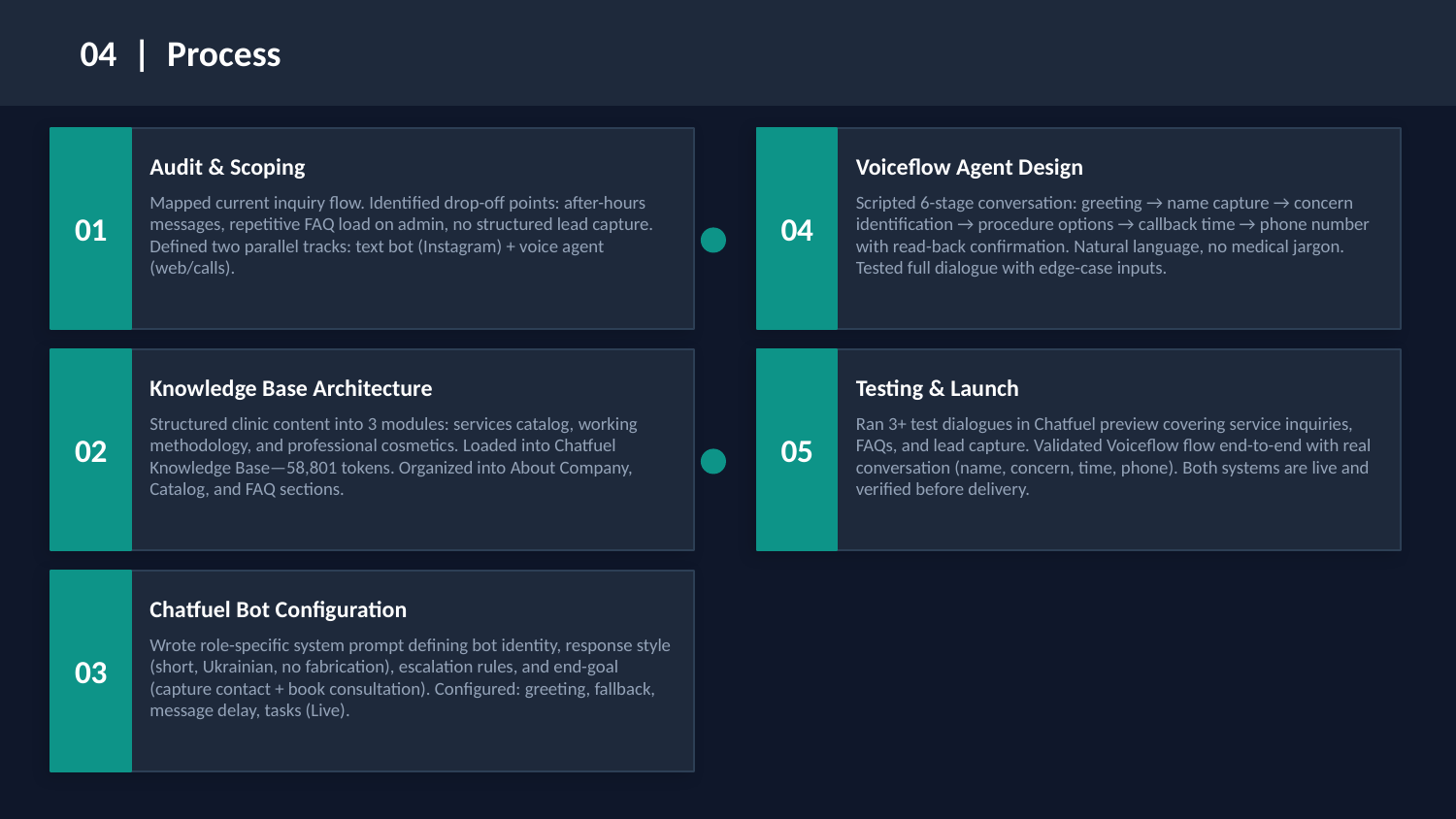

04  |  Process

01

04
Audit & Scoping
Voiceflow Agent Design
Mapped current inquiry flow. Identified drop-off points: after-hours messages, repetitive FAQ load on admin, no structured lead capture. Defined two parallel tracks: text bot (Instagram) + voice agent (web/calls).
Scripted 6-stage conversation: greeting → name capture → concern identification → procedure options → callback time → phone number with read-back confirmation. Natural language, no medical jargon. Tested full dialogue with edge-case inputs.

02

05
Knowledge Base Architecture
Testing & Launch
Structured clinic content into 3 modules: services catalog, working methodology, and professional cosmetics. Loaded into Chatfuel Knowledge Base—58,801 tokens. Organized into About Company, Catalog, and FAQ sections.
Ran 3+ test dialogues in Chatfuel preview covering service inquiries, FAQs, and lead capture. Validated Voiceflow flow end-to-end with real conversation (name, concern, time, phone). Both systems are live and verified before delivery.

03
Chatfuel Bot Configuration
Wrote role-specific system prompt defining bot identity, response style (short, Ukrainian, no fabrication), escalation rules, and end-goal (capture contact + book consultation). Configured: greeting, fallback, message delay, tasks (Live).